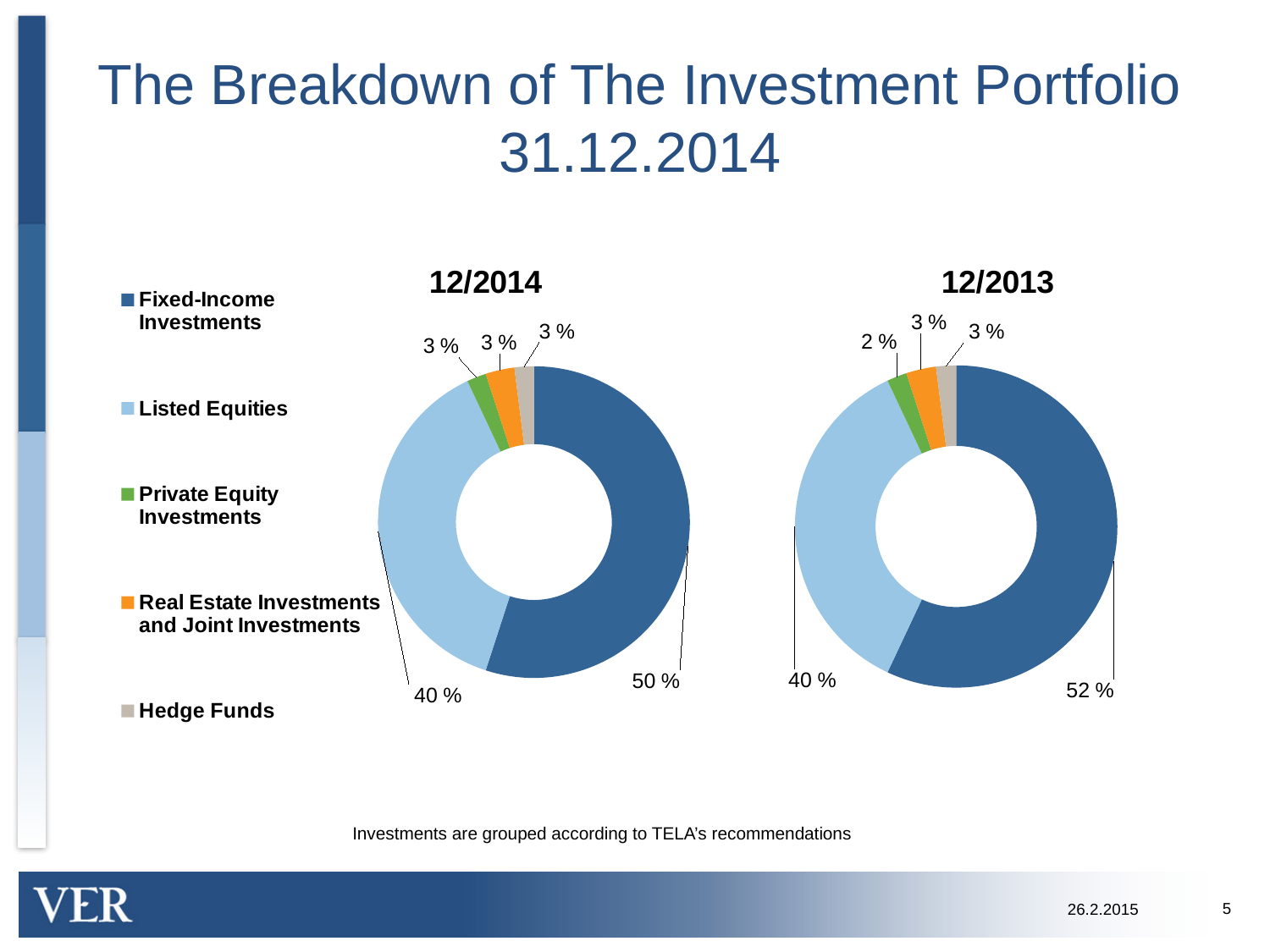

# The Breakdown of The Investment Portfolio 31.12.2014

### Chart: 12/2014

| Category | joulu.10 |
|---|---|
| Fixed-Income Investments | 0.55 |
| Listed Equities | 0.38 |
| Private Equity Investments | 0.02 |
| Real Estate Investments and Joint Investments | 0.03 |
| Hedge Funds  | 0.02 |

### Chart: 12/2013

| Category | joulu.11 |
|---|---|
| Korkosijoitukset | 0.57 |
| Noteeratut osakkeet | 0.3600000000000003 |
| Pääomasijoitukset | 0.02000000000000001 |
| Kiinteistösijoitusrahastot ja yhteissijoitusyritykset | 0.030000000000000002 |
| Hedge-rahastosijoitukset | 0.02000000000000001 |
Investments are grouped according to TELA’s recommendations
5
26.2.2015